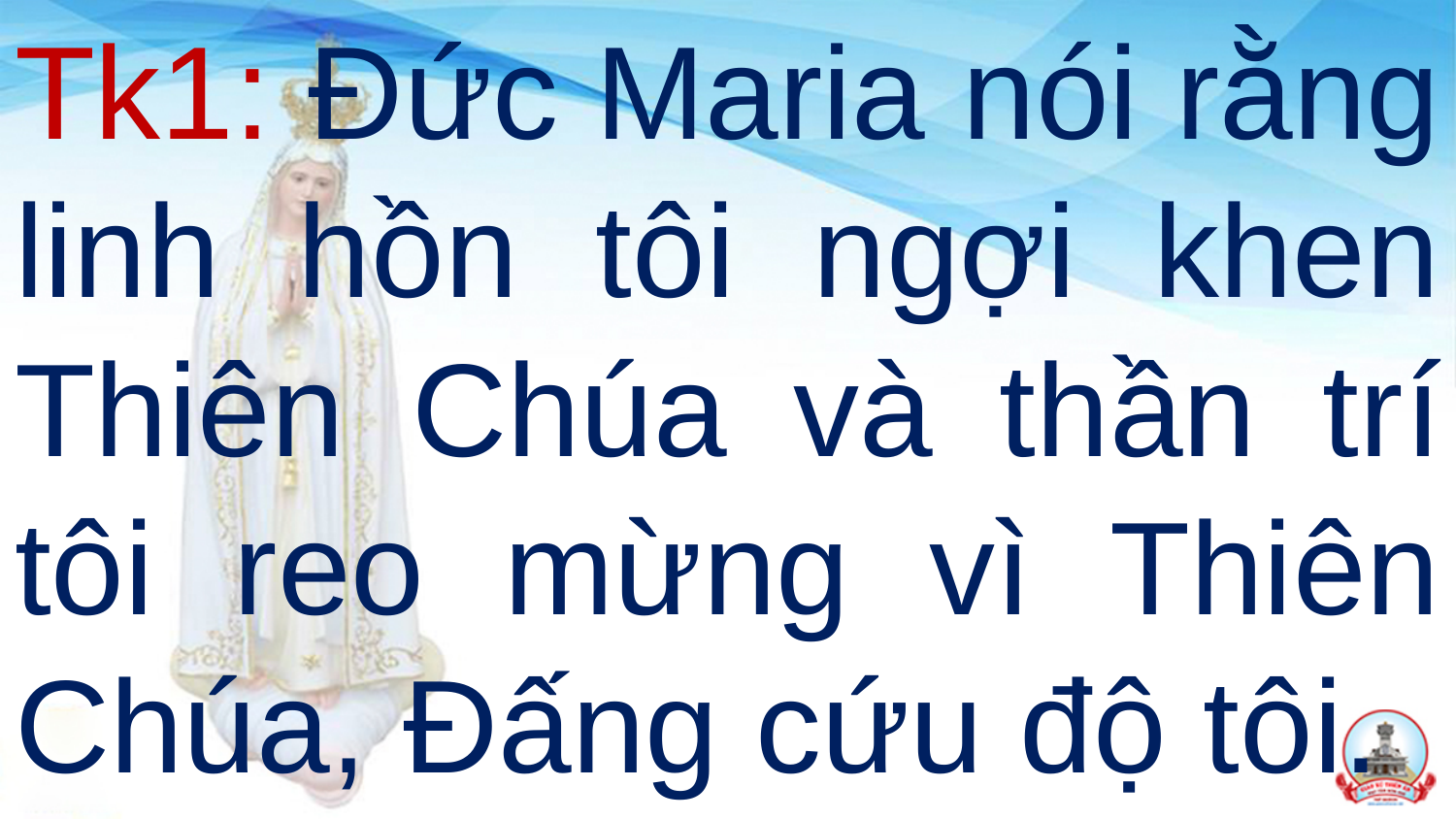

Tk1: Đức Maria nói rằng linh hồn tôi ngợi khen Thiên Chúa và thần trí tôi reo mừng vì Thiên Chúa, Đấng cứu độ tôi.